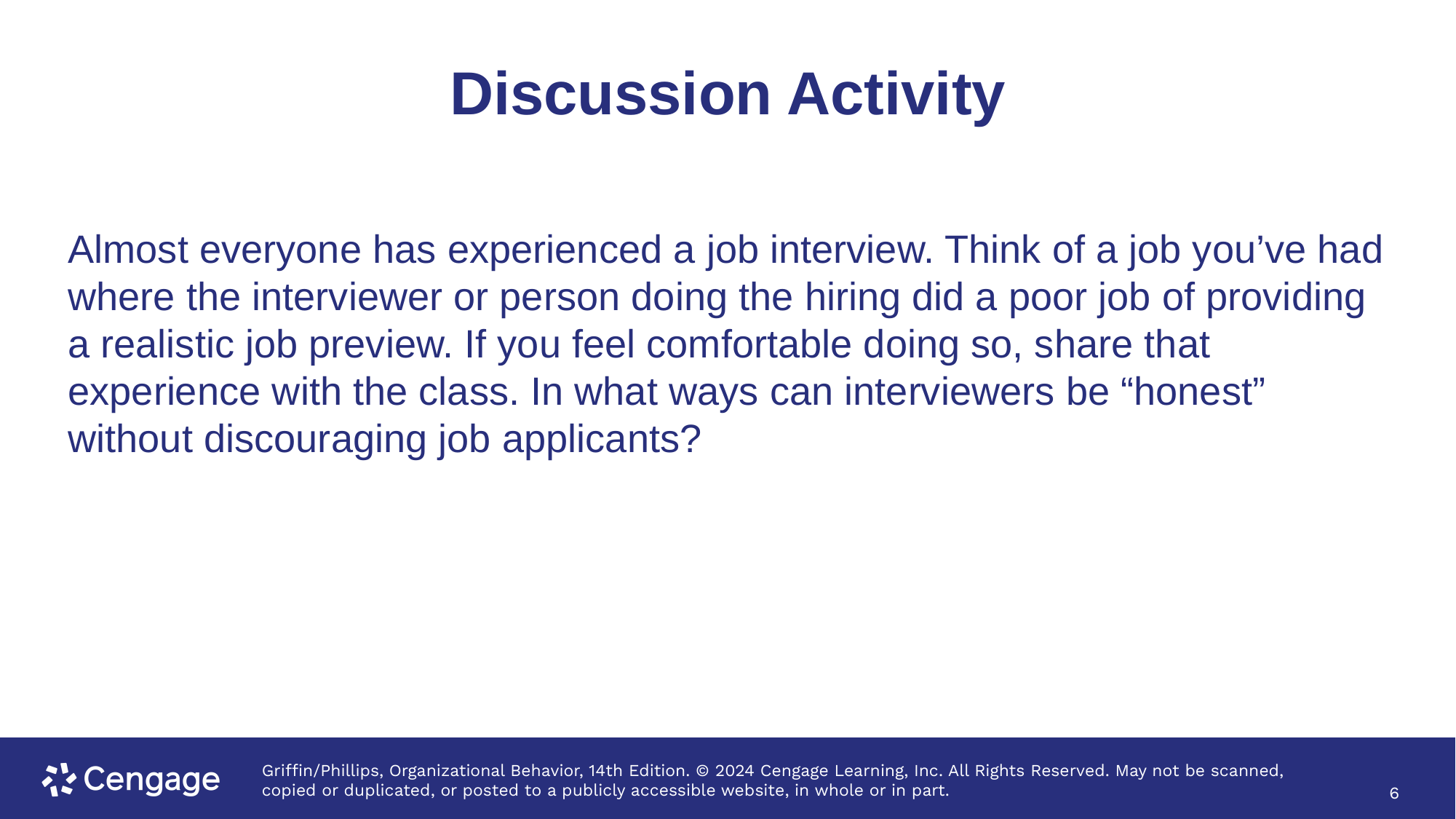

# Discussion Activity
Almost everyone has experienced a job interview. Think of a job you’ve had where the interviewer or person doing the hiring did a poor job of providing a realistic job preview. If you feel comfortable doing so, share that experience with the class. In what ways can interviewers be “honest” without discouraging job applicants?